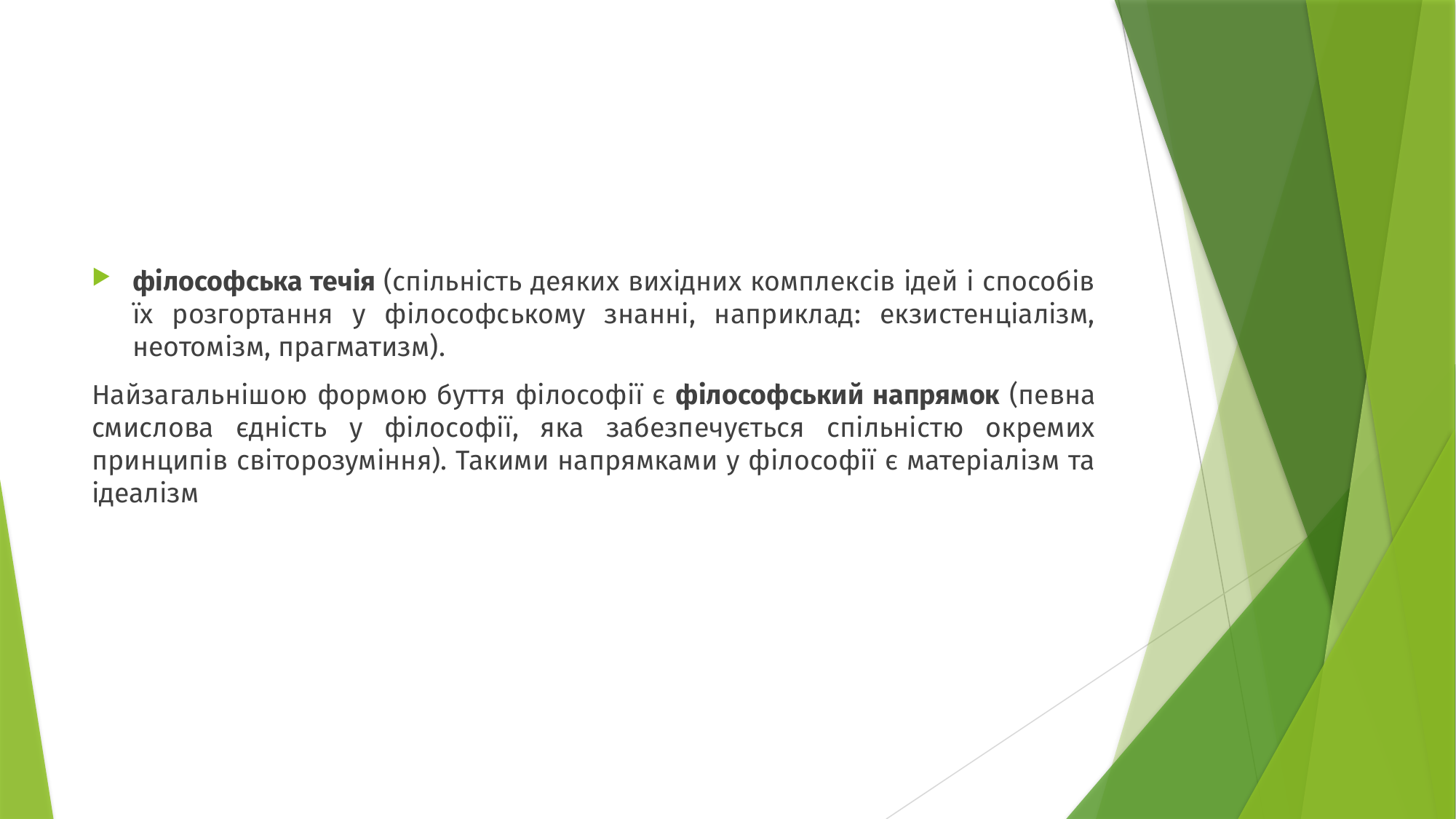

#
філософська течія (спільність деяких вихідних комплексів ідей і способів їх розгортання у філософському знанні, наприклад: екзистенціалізм, неотомізм, прагматизм).
Найзагальнішою формою буття філософії є філософський напрямок (певна смислова єдність у філософії, яка забезпечується спільністю окремих принципів світорозуміння). Такими напрямками у філософії є матеріалізм та ідеалізм